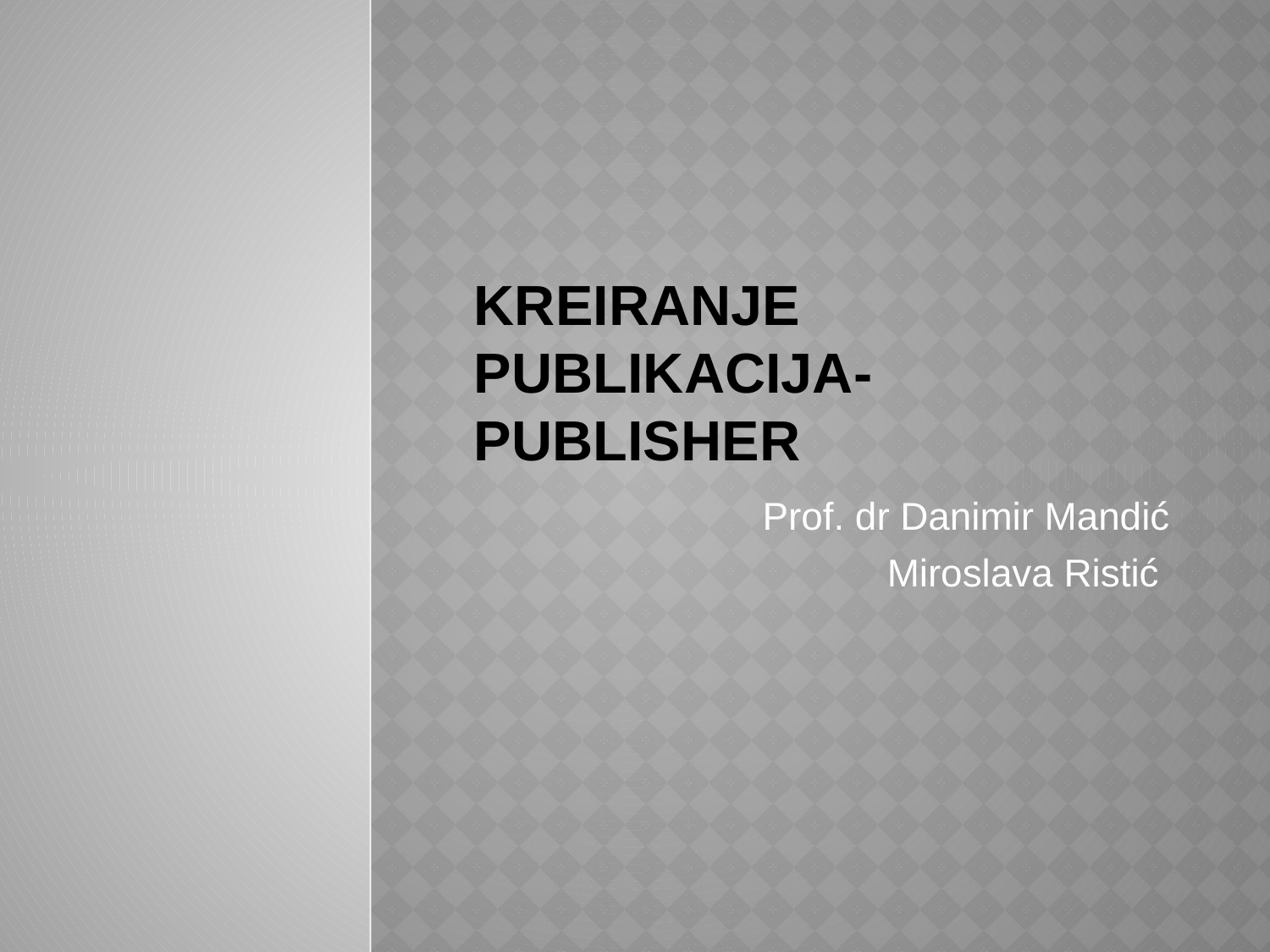

# KREIRANJE PUBLIKACIJA-PUBLISHER
Prof. dr Danimir Mandić
Miroslava Ristić